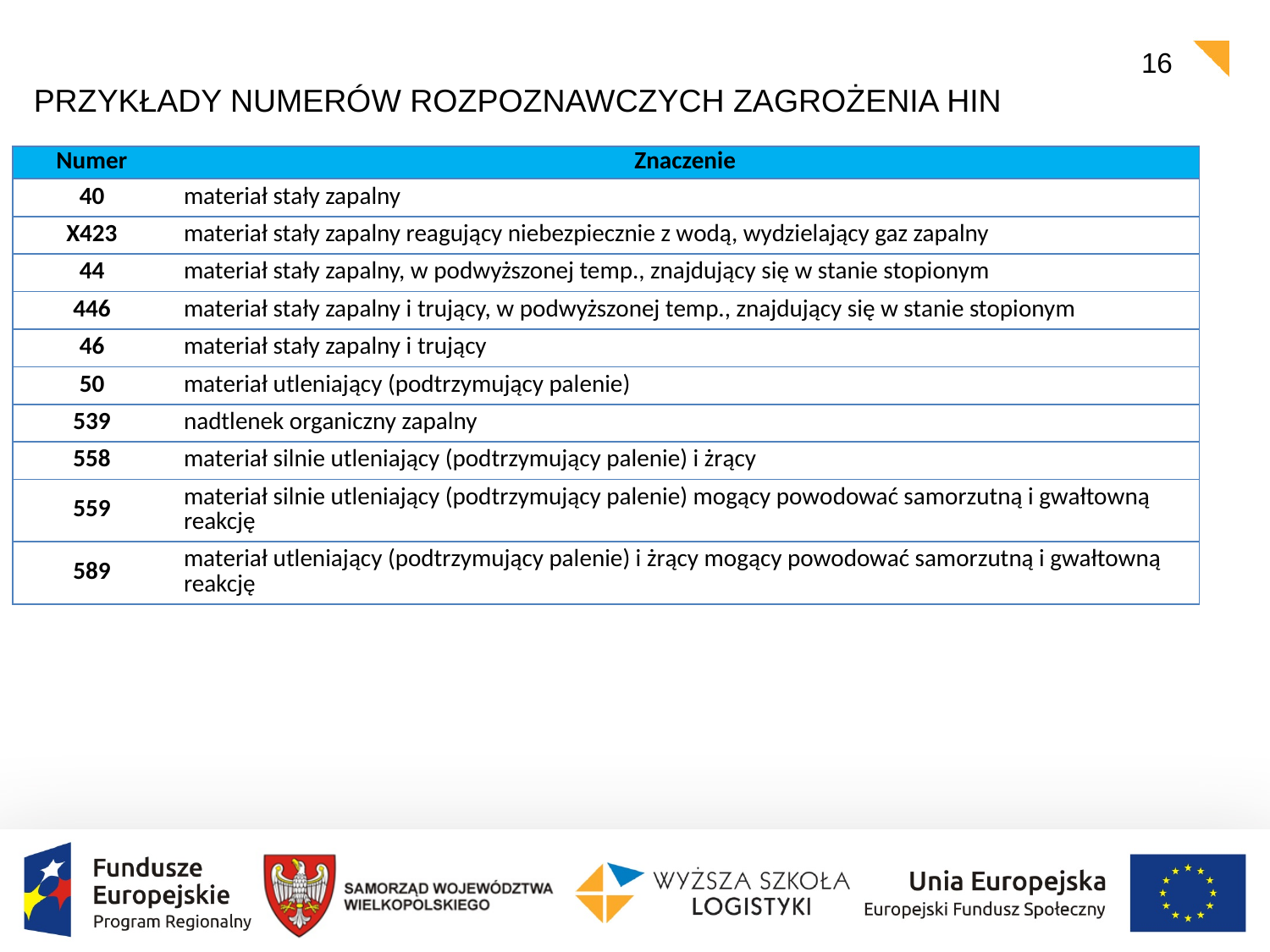

16
# Przykłady numerów rozpoznawczych zagrożenia hin
| Numer | Znaczenie |
| --- | --- |
| 40 | materiał stały zapalny |
| X423 | materiał stały zapalny reagujący niebezpiecznie z wodą, wydzielający gaz zapalny |
| 44 | materiał stały zapalny, w podwyższonej temp., znajdujący się w stanie stopionym |
| 446 | materiał stały zapalny i trujący, w podwyższonej temp., znajdujący się w stanie stopionym |
| 46 | materiał stały zapalny i trujący |
| 50 | materiał utleniający (podtrzymujący palenie) |
| 539 | nadtlenek organiczny zapalny |
| 558 | materiał silnie utleniający (podtrzymujący palenie) i żrący |
| 559 | materiał silnie utleniający (podtrzymujący palenie) mogący powodować samorzutną i gwałtowną reakcję |
| 589 | materiał utleniający (podtrzymujący palenie) i żrący mogący powodować samorzutną i gwałtowną reakcję |